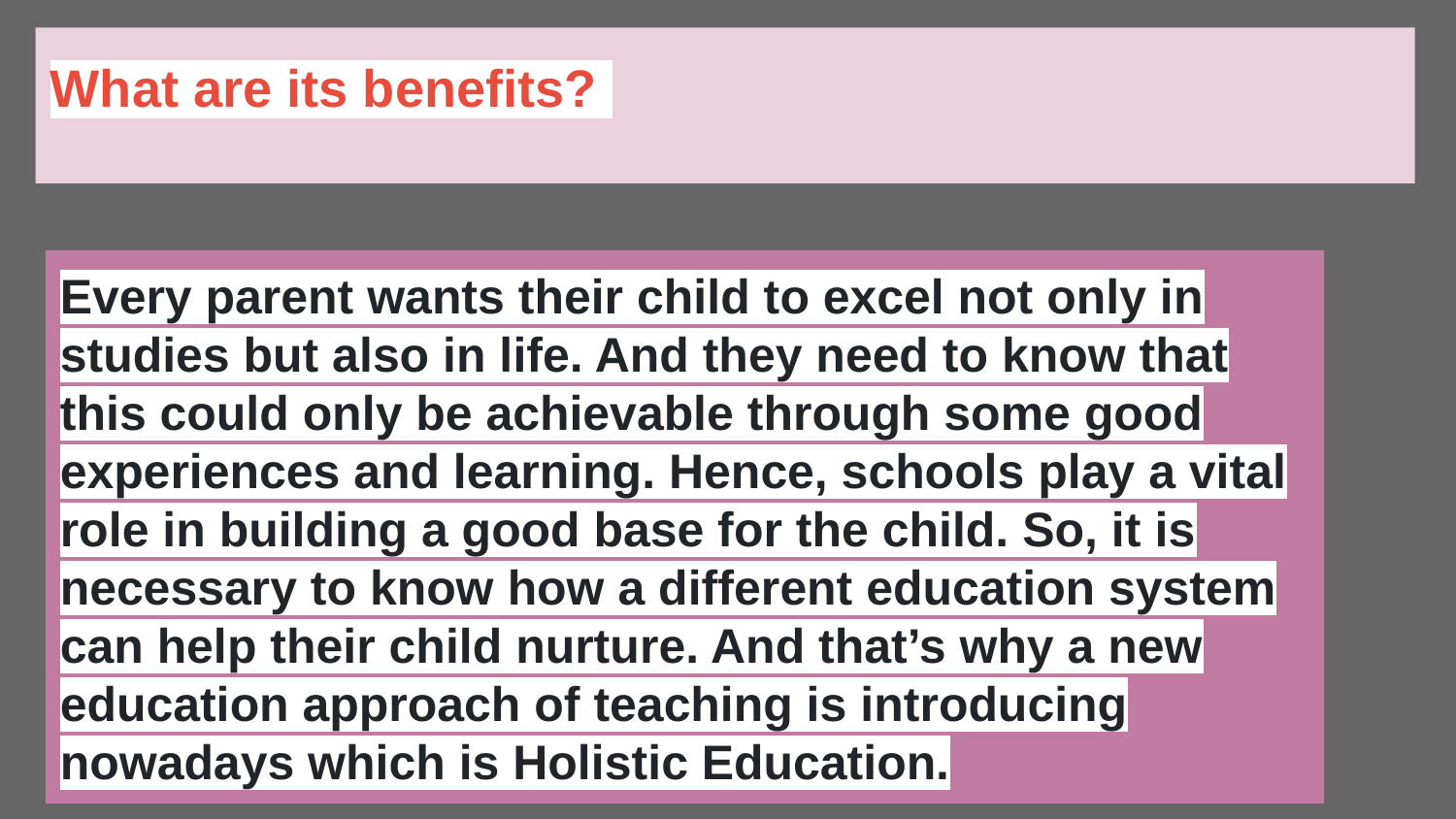

What are its benefits?

Every parent wants their child to excel not only in studies but also in life. And they need to know that this could only be achievable through some good experiences and learning. Hence, schools play a vital role in building a good base for the child. So, it is necessary to know how a different education system can help their child nurture. And that’s why a new education approach of teaching is introducing nowadays which is Holistic Education.